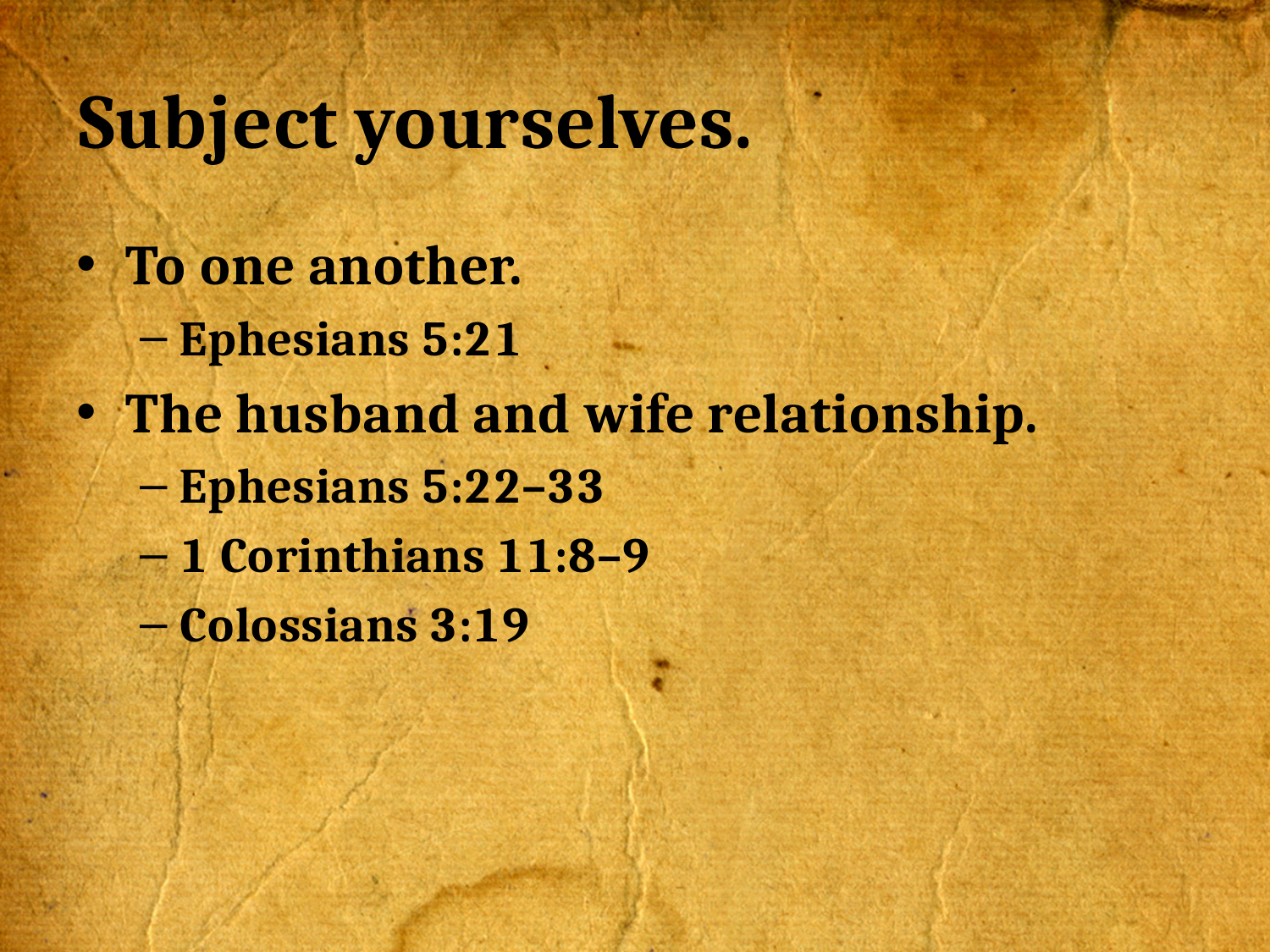

# Subject yourselves.
To one another.
Ephesians 5:21
The husband and wife relationship.
Ephesians 5:22–33
1 Corinthians 11:8–9
Colossians 3:19